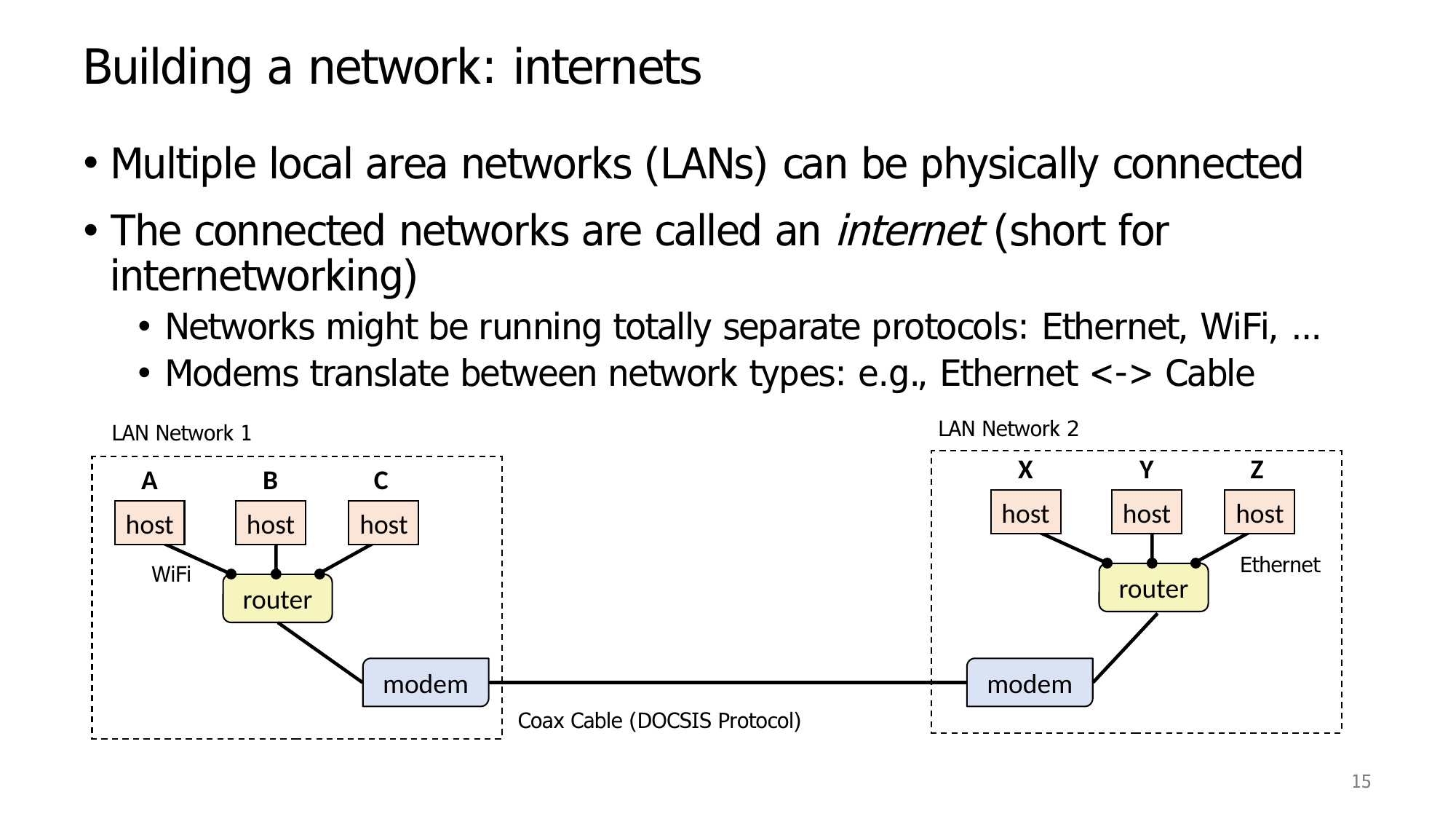

# Building a network: internets
Multiple local area networks (LANs) can be physically connected
The connected networks are called an internet (short for internetworking)
Networks might be running totally separate protocols: Ethernet, WiFi, …
Modems translate between network types: e.g., Ethernet <-> Cable

LAN Network 2
LAN Network 1
Y
Z
X

B
C

A
host
host
host
host
host
host

Ethernet
WiFi

router

router

modem
modem

Coax Cable (DOCSIS Protocol)
15